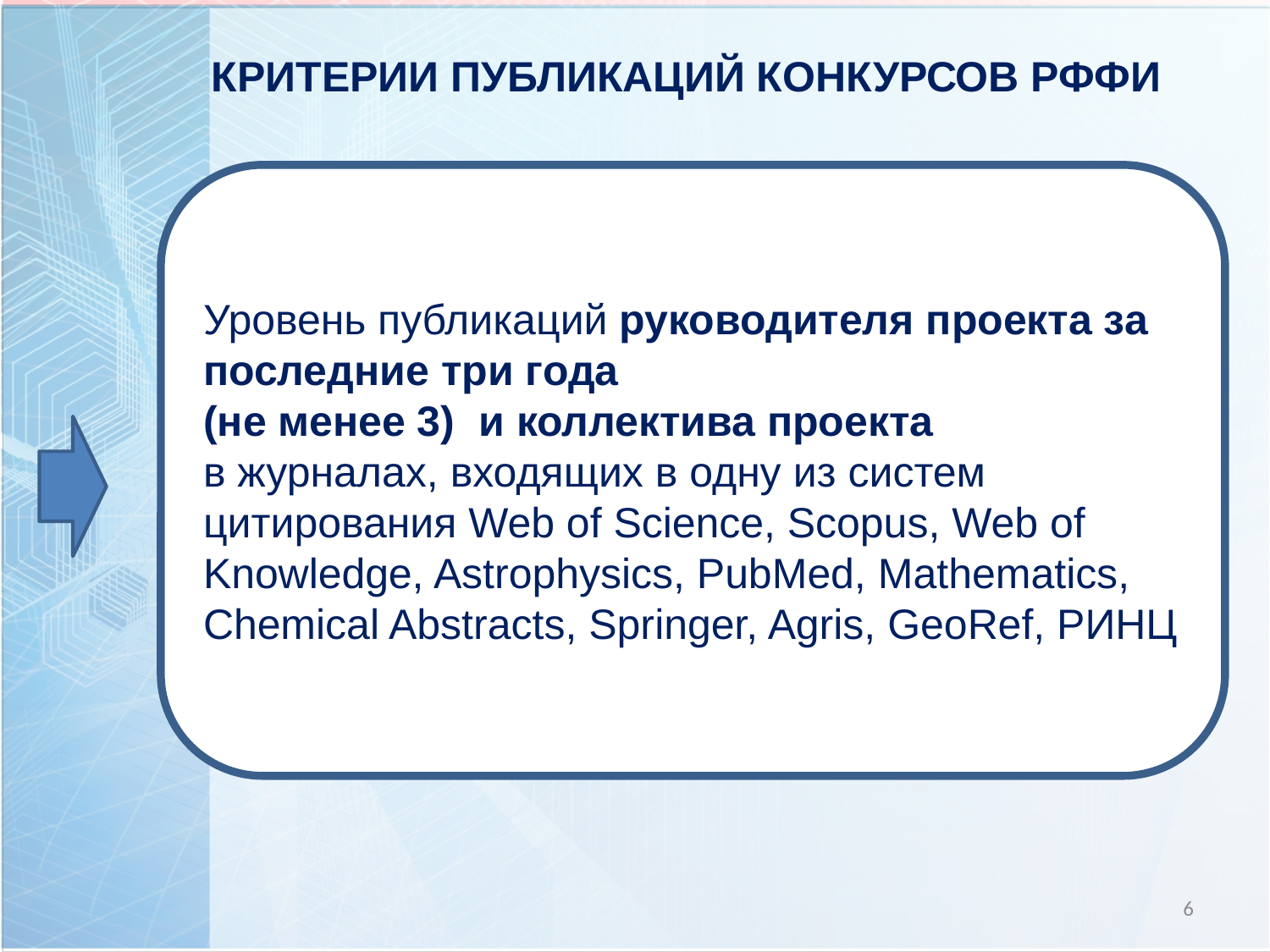

КРИТЕРИИ ПУБЛИКАЦИЙ конкурсов РФФИ
Уровень публикаций руководителя проекта за последние три года
(не менее 3)  и коллектива проекта
в журналах, входящих в одну из систем цитирования Web of Science, Scopus, Web of Knowledge, Astrophysics, PubMed, Mathematics, Chemical Abstracts, Springer, Agris, GeoRef, РИНЦ

6